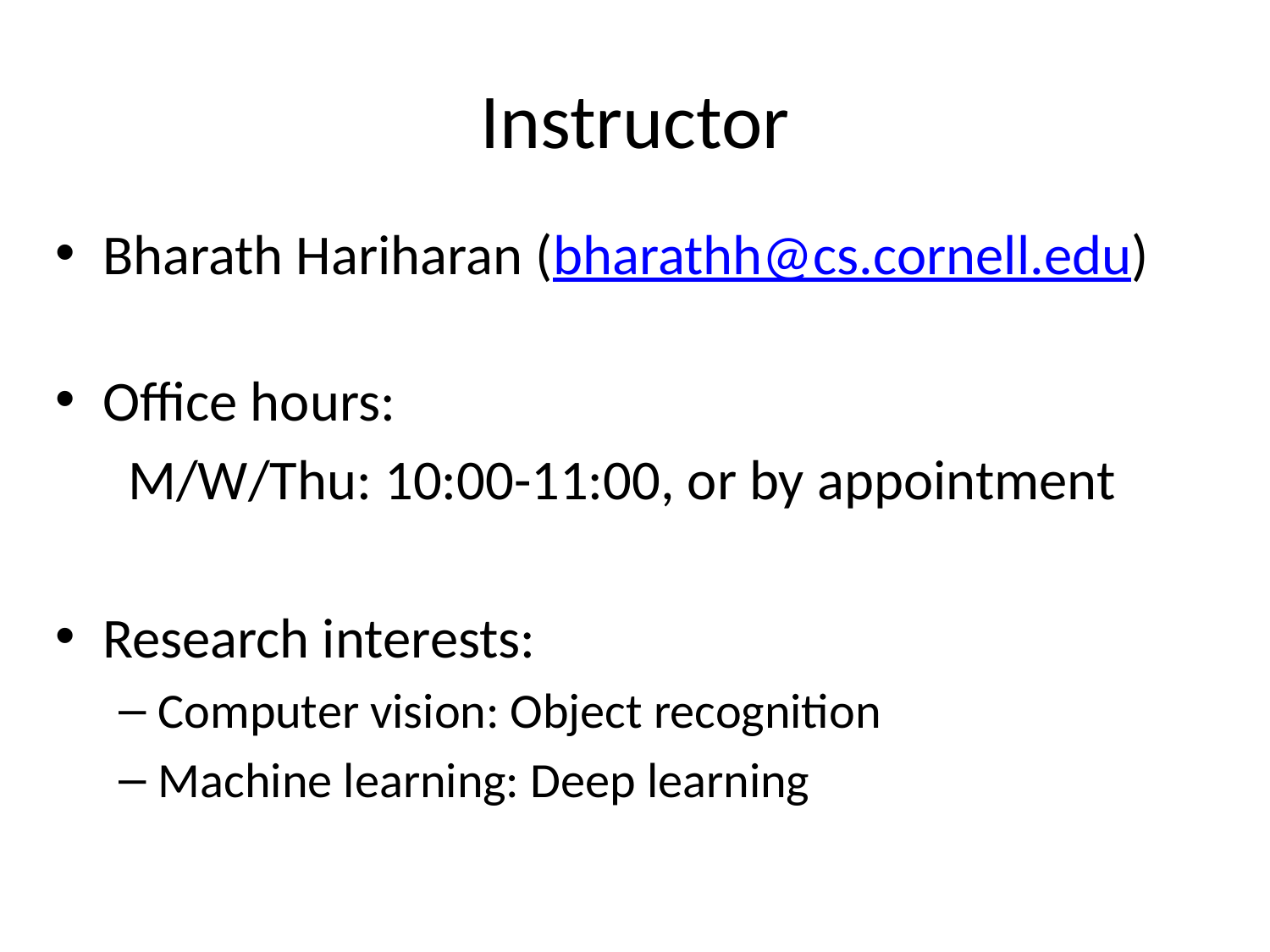

# Instructor
Bharath Hariharan (bharathh@cs.cornell.edu)
Office hours:
	  M/W/Thu: 10:00-11:00, or by appointment

Research interests:
Computer vision: Object recognition
Machine learning: Deep learning